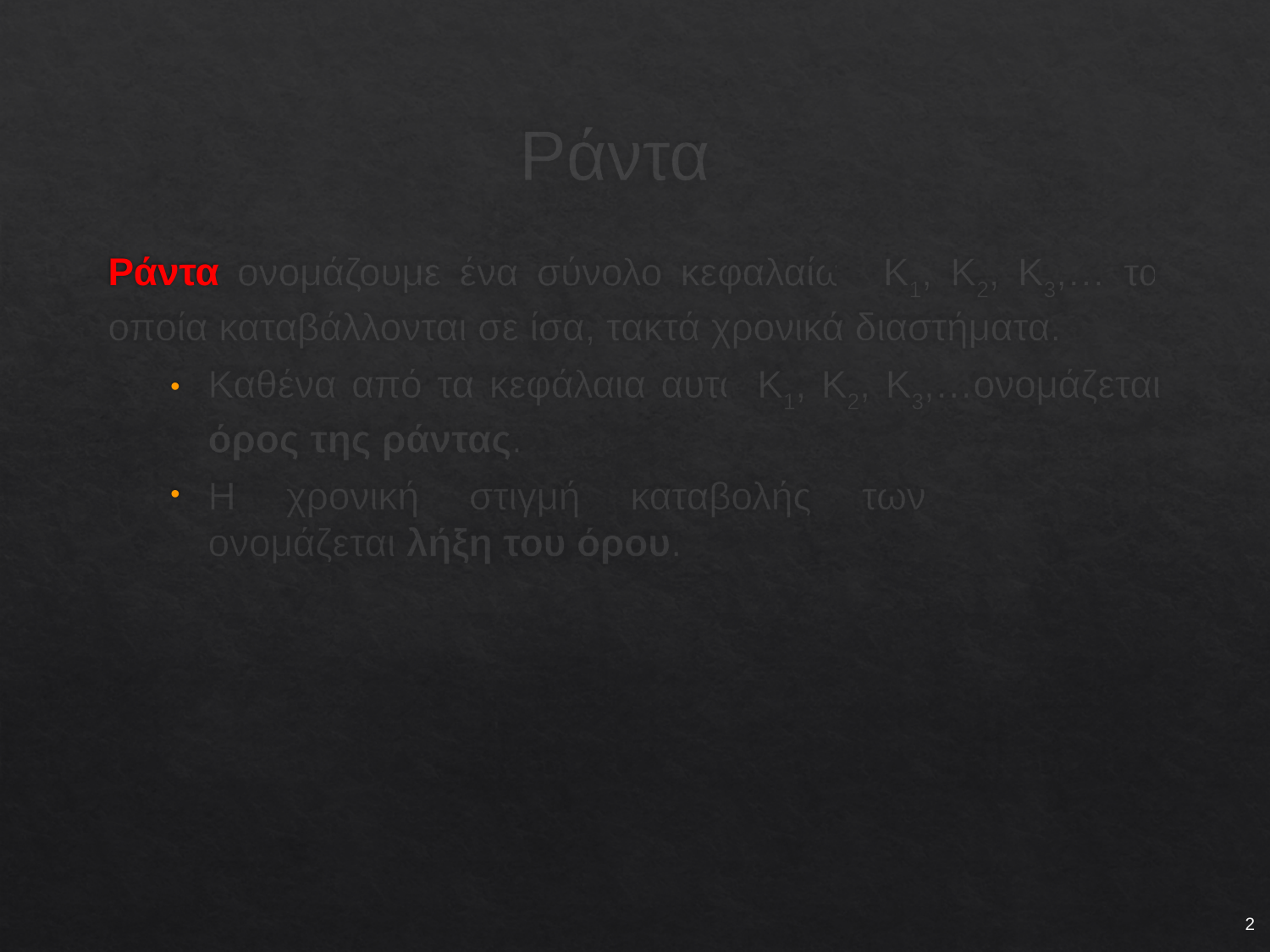

# Ράντα
Ράντα ονομάζουμε ένα σύνολο κεφαλαίων K1, K2, K3,… τα οποία καταβάλλονται σε ίσα, τακτά χρονικά διαστήματα.
Καθένα από τα κεφάλαια αυτά K1, K2, K3,…ονομάζεται όρος της ράντας.
Η χρονική στιγμή καταβολής των κεφαλαίων ονομάζεται λήξη του όρου.

2